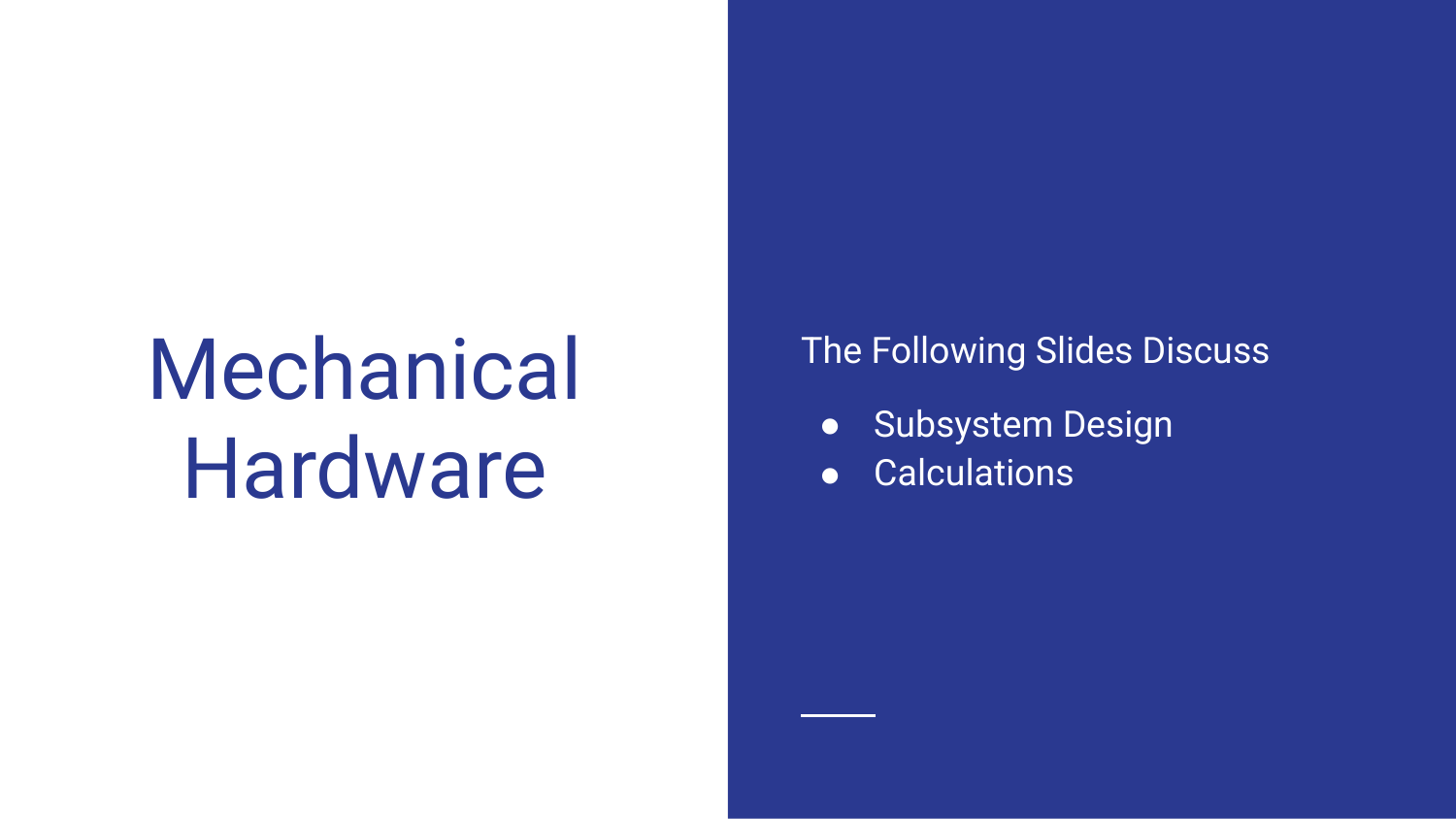

The Following Slides Discuss
Subsystem Design
Calculations
# Mechanical Hardware